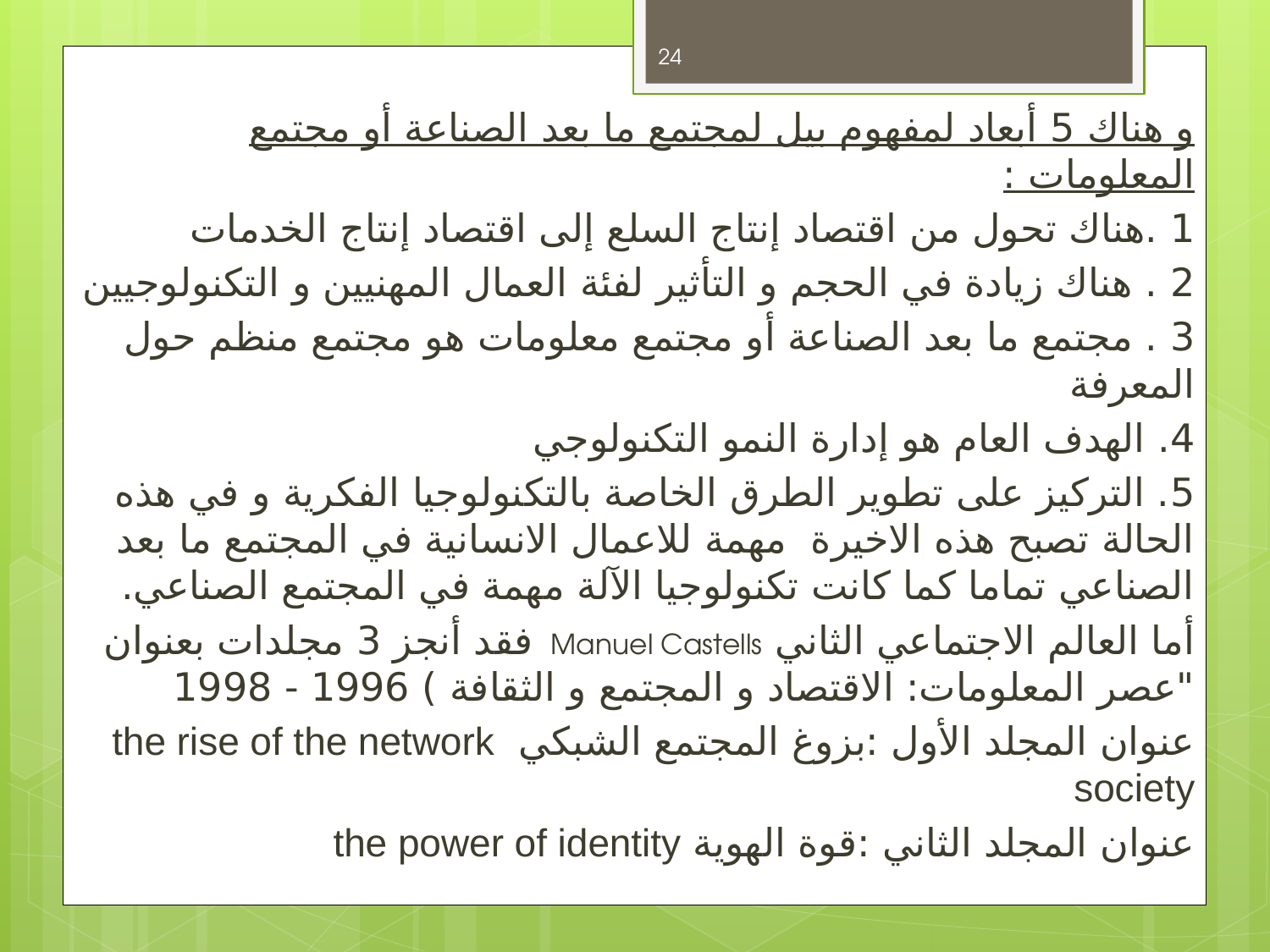

24
و هناك 5 أبعاد لمفهوم بيل لمجتمع ما بعد الصناعة أو مجتمع المعلومات :
1 .هناك تحول من اقتصاد إنتاج السلع إلى اقتصاد إنتاج الخدمات
2 . هناك زيادة في الحجم و التأثير لفئة العمال المهنيين و التكنولوجيين
3 . مجتمع ما بعد الصناعة أو مجتمع معلومات هو مجتمع منظم حول المعرفة
4. الهدف العام هو إدارة النمو التكنولوجي
5. التركيز على تطوير الطرق الخاصة بالتكنولوجيا الفكرية و في هذه الحالة تصبح هذه الاخيرة  مهمة للاعمال الانسانية في المجتمع ما بعد الصناعي تماما كما كانت تكنولوجيا الآلة مهمة في المجتمع الصناعي.
أما العالم الاجتماعي الثاني Manuel Castells  فقد أنجز 3 مجلدات بعنوان "عصر المعلومات: الاقتصاد و المجتمع و الثقافة ) 1996 - 1998
عنوان المجلد الأول :بزوغ المجتمع الشبكي  the rise of the network society
عنوان المجلد الثاني :قوة الهوية the power of identity